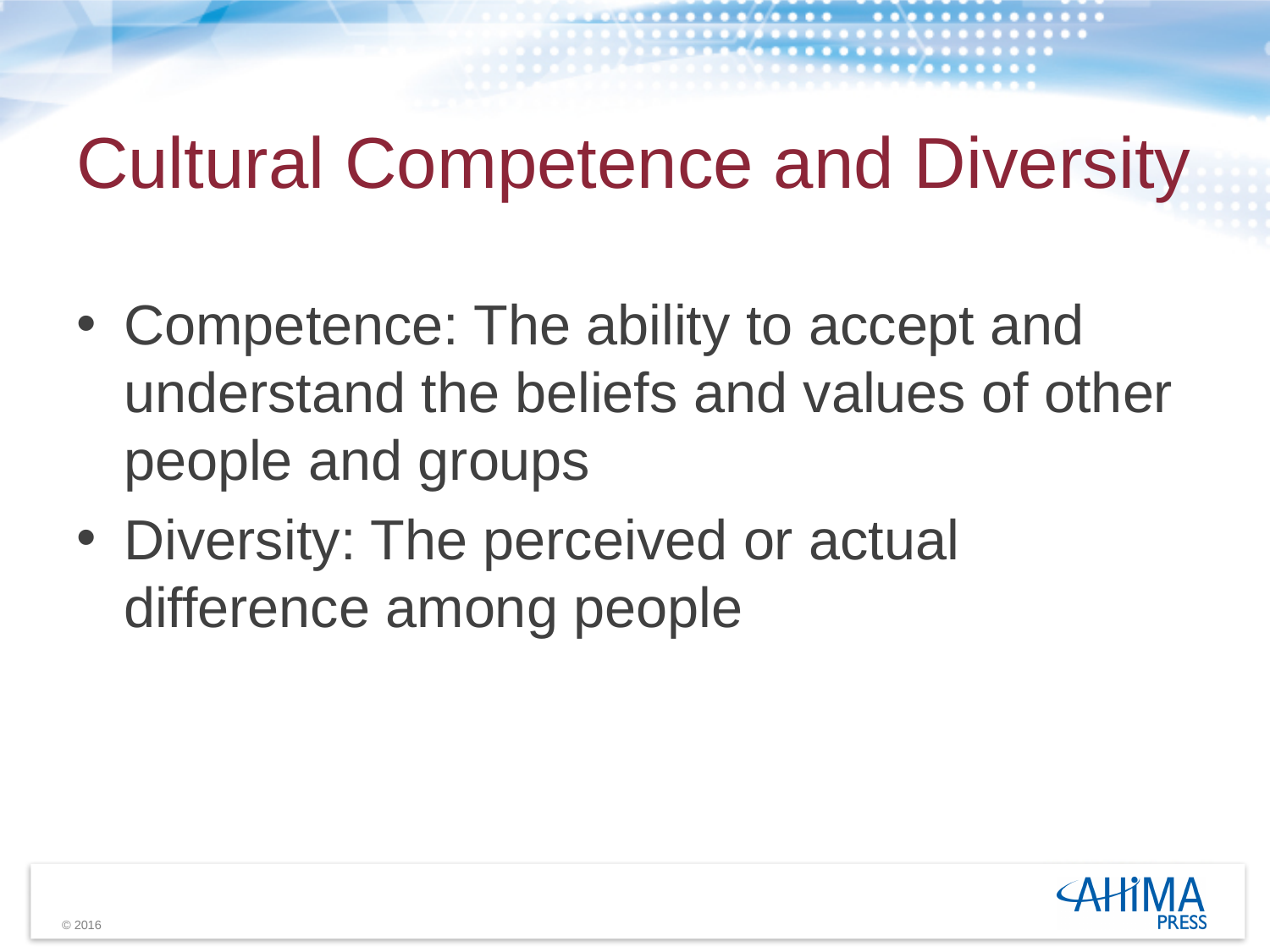

# Cultural Competence and Diversity
Competence: The ability to accept and understand the beliefs and values of other people and groups
Diversity: The perceived or actual difference among people